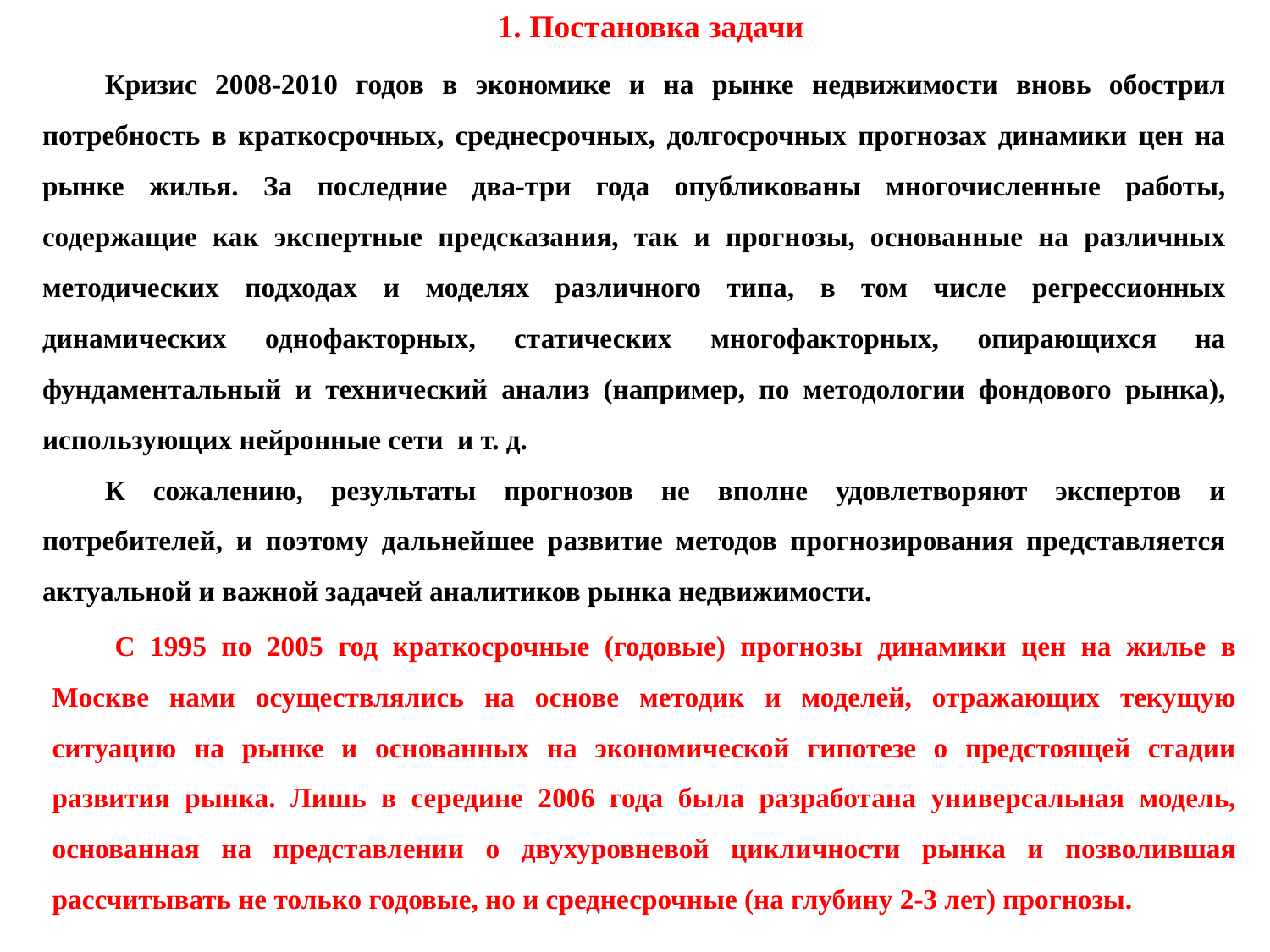

1. Постановка задачи
Кризис 2008-2010 годов в экономике и на рынке недвижимости вновь обострил потребность в краткосрочных, среднесрочных, долгосрочных прогнозах динамики цен на рынке жилья. За последние два-три года опубликованы многочисленные работы, содержащие как экспертные предсказания, так и прогнозы, основанные на различных методических подходах и моделях различного типа, в том числе регрессионных динамических однофакторных, статических многофакторных, опирающихся на фундаментальный и технический анализ (например, по методологии фондового рынка), использующих нейронные сети  и т. д.
К сожалению, результаты прогнозов не вполне удовлетворяют экспертов и потребителей, и поэтому дальнейшее развитие методов прогнозирования представляется актуальной и важной задачей аналитиков рынка недвижимости.

С 1995 по 2005 год краткосрочные (годовые) прогнозы динамики цен на жилье в Москве нами осуществлялись на основе методик и моделей, отражающих текущую ситуацию на рынке и основанных на экономической гипотезе о предстоящей стадии развития рынка. Лишь в середине 2006 года была разработана универсальная модель, основанная на представлении о двухуровневой цикличности рынка и позволившая рассчитывать не только годовые, но и среднесрочные (на глубину 2-3 лет) прогнозы.